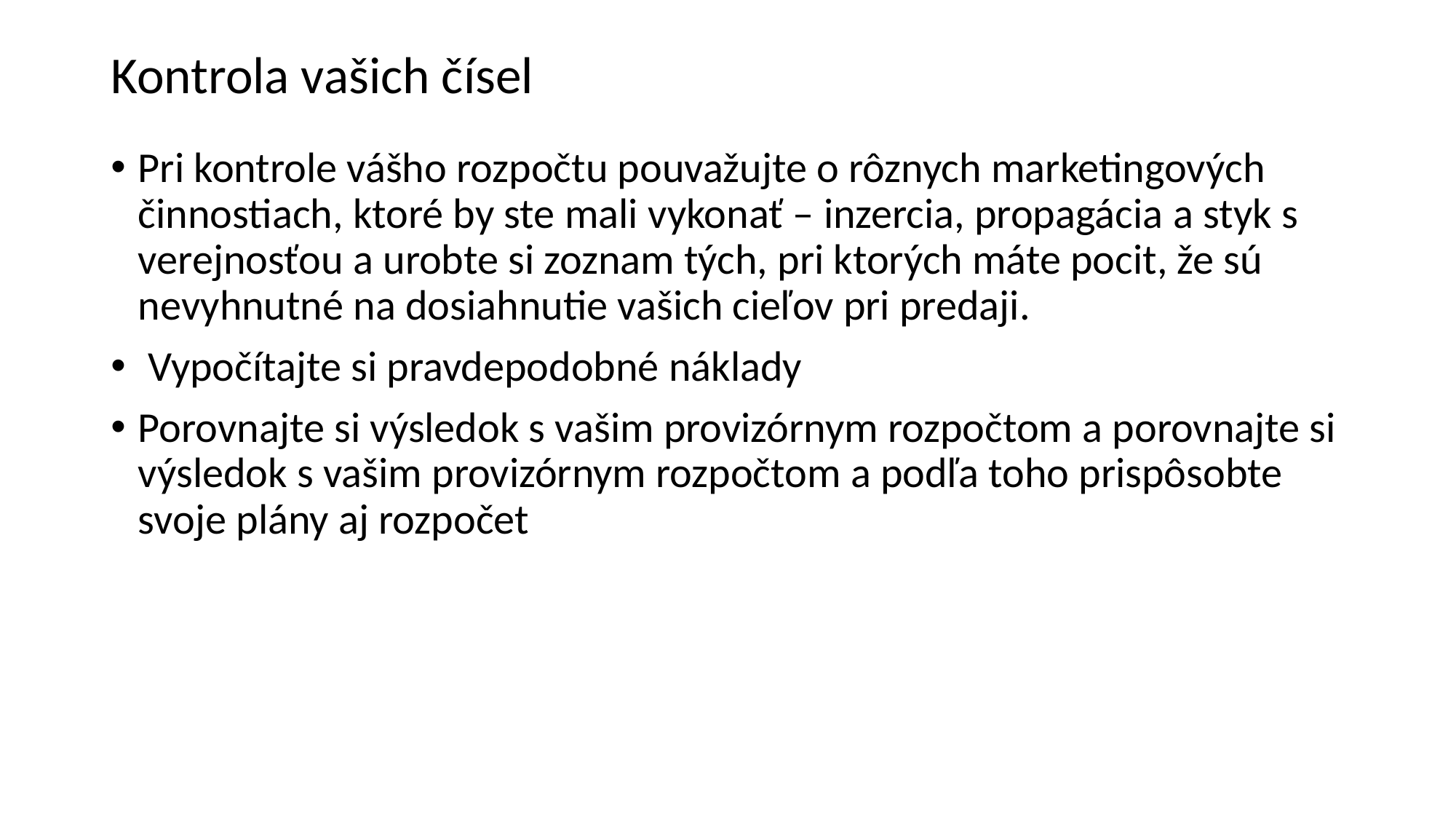

# Kontrola vašich čísel
Pri kontrole vášho rozpočtu pouvažujte o rôznych marketingových činnostiach, ktoré by ste mali vykonať – inzercia, propagácia a styk s verejnosťou a urobte si zoznam tých, pri ktorých máte pocit, že sú nevyhnutné na dosiahnutie vašich cieľov pri predaji.
 Vypočítajte si pravdepodobné náklady
Porovnajte si výsledok s vašim provizórnym rozpočtom a porovnajte si výsledok s vašim provizórnym rozpočtom a podľa toho prispôsobte svoje plány aj rozpočet